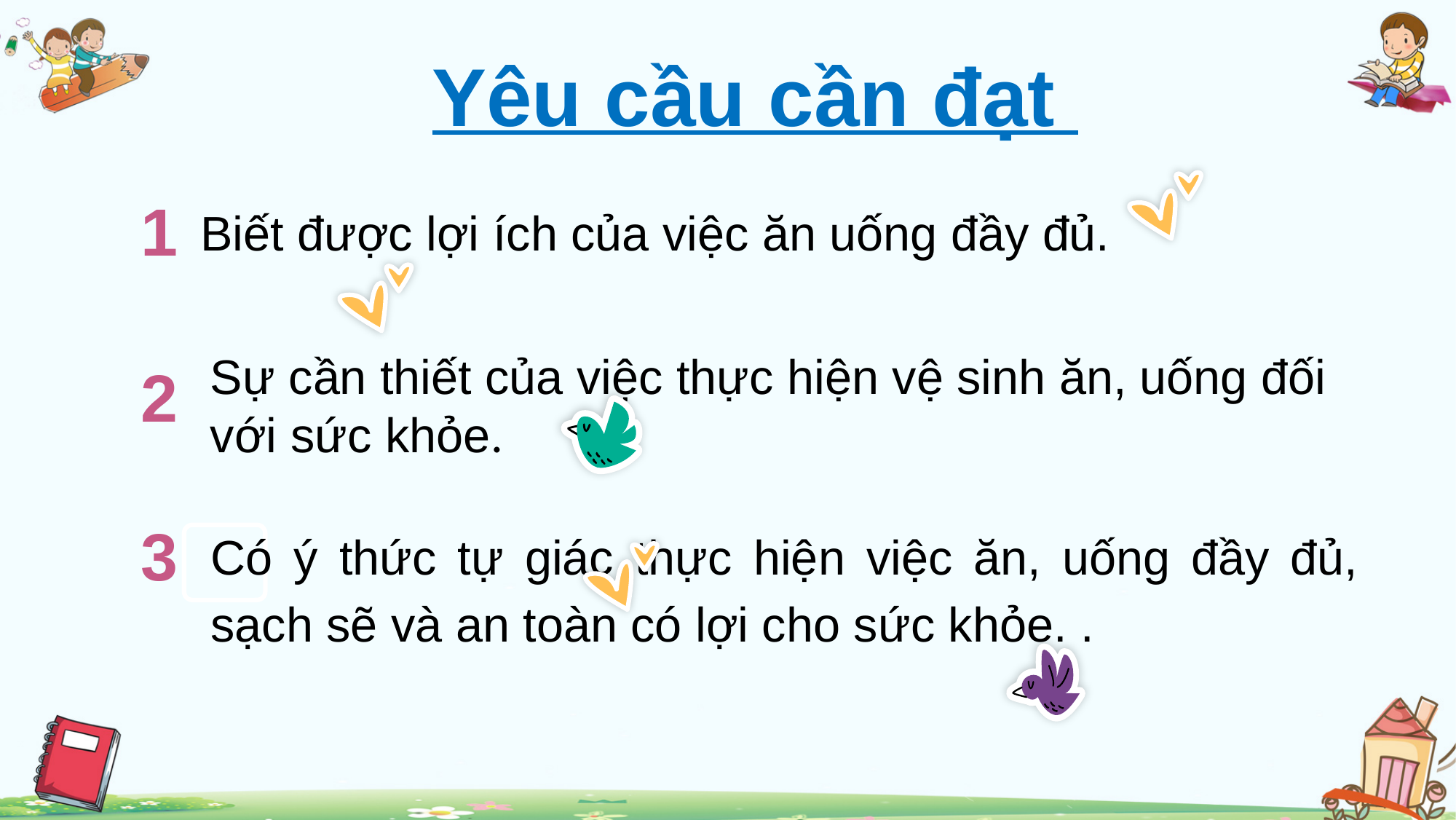

Yêu cầu cần đạt

Biết được lợi ích của việc ăn uống đầy đủ.
1

Sự cần thiết của việc thực hiện vệ sinh ăn, uống đối với sức khỏe.
2

Có ý thức tự giác thực hiện việc ăn, uống đầy đủ, sạch sẽ và an toàn có lợi cho sức khỏe. .
3